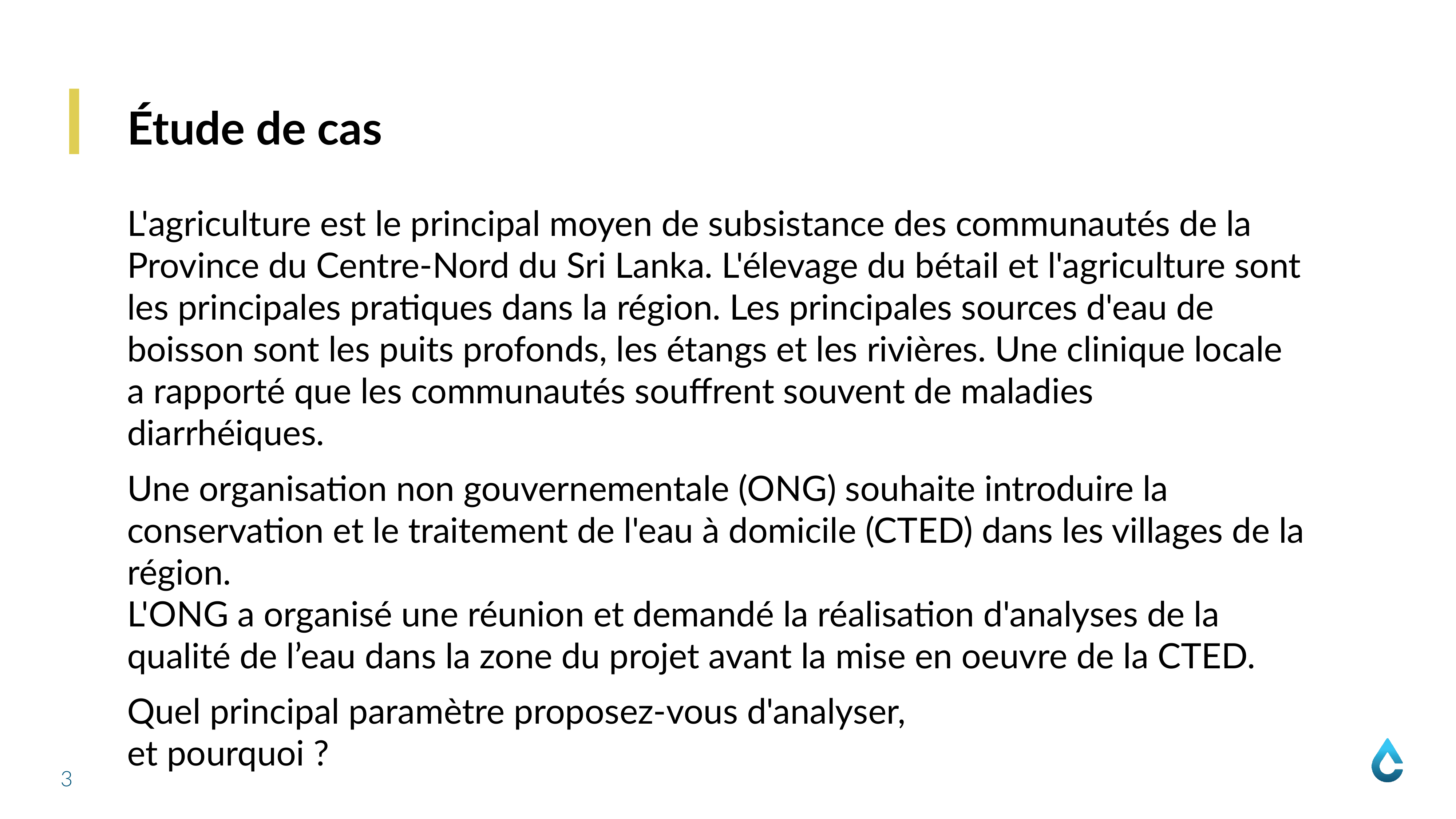

Étude de cas
L'agriculture est le principal moyen de subsistance des communautés de la Province du Centre-Nord du Sri Lanka. L'élevage du bétail et l'agriculture sont les principales pratiques dans la région. Les principales sources d'eau de boisson sont les puits profonds, les étangs et les rivières. Une clinique locale a rapporté que les communautés souffrent souvent de maladies diarrhéiques.
Une organisation non gouvernementale (ONG) souhaite introduire la conservation et le traitement de l'eau à domicile (CTED) dans les villages de la région.
L'ONG a organisé une réunion et demandé la réalisation d'analyses de la qualité de l’eau dans la zone du projet avant la mise en oeuvre de la CTED.
Quel principal paramètre proposez-vous d'analyser,
et pourquoi ?
3